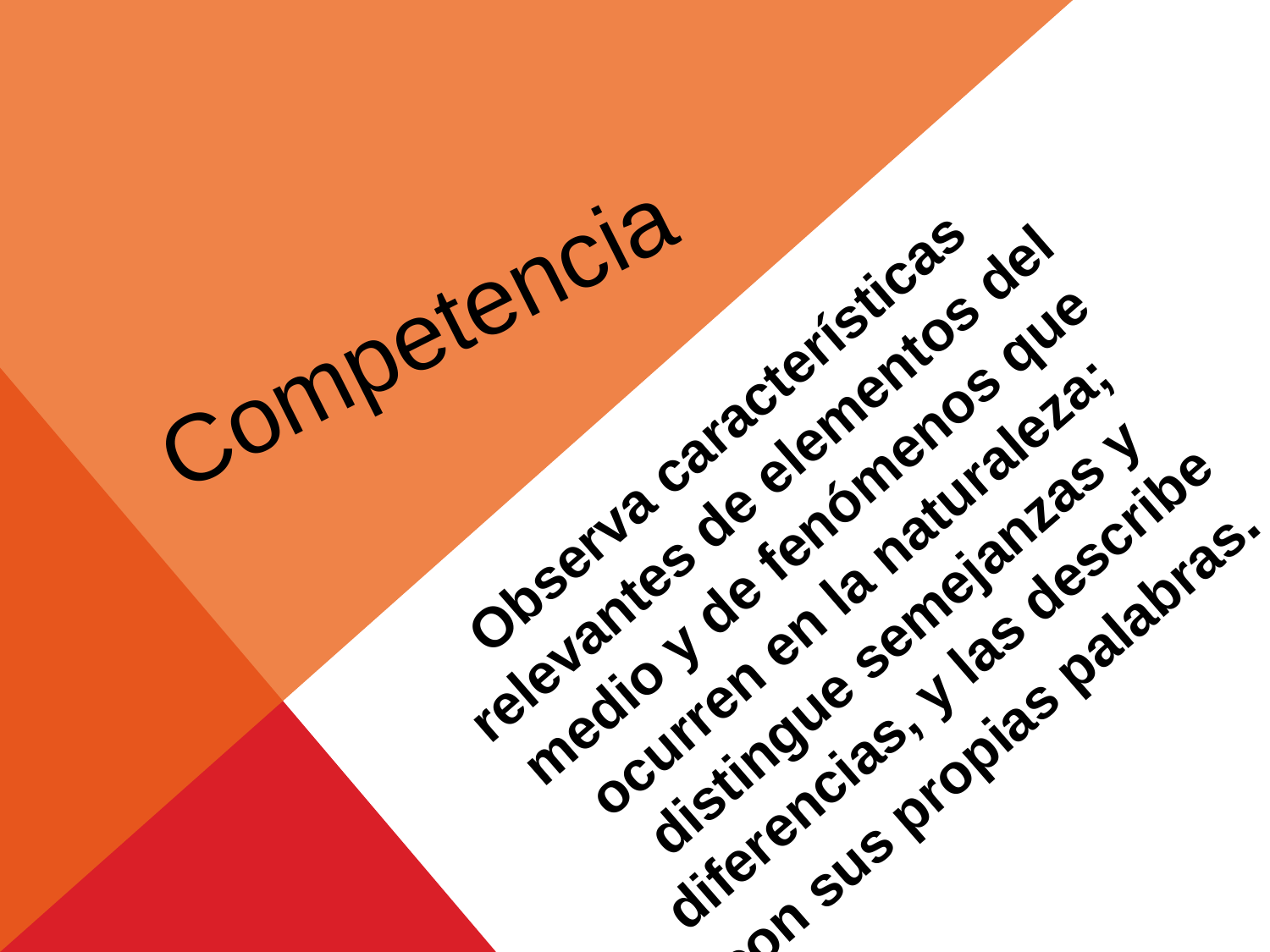

Competencia
Observa características relevantes de elementos del medio y de fenómenos que ocurren en la naturaleza; distingue semejanzas y diferencias, y las describe con sus propias palabras.